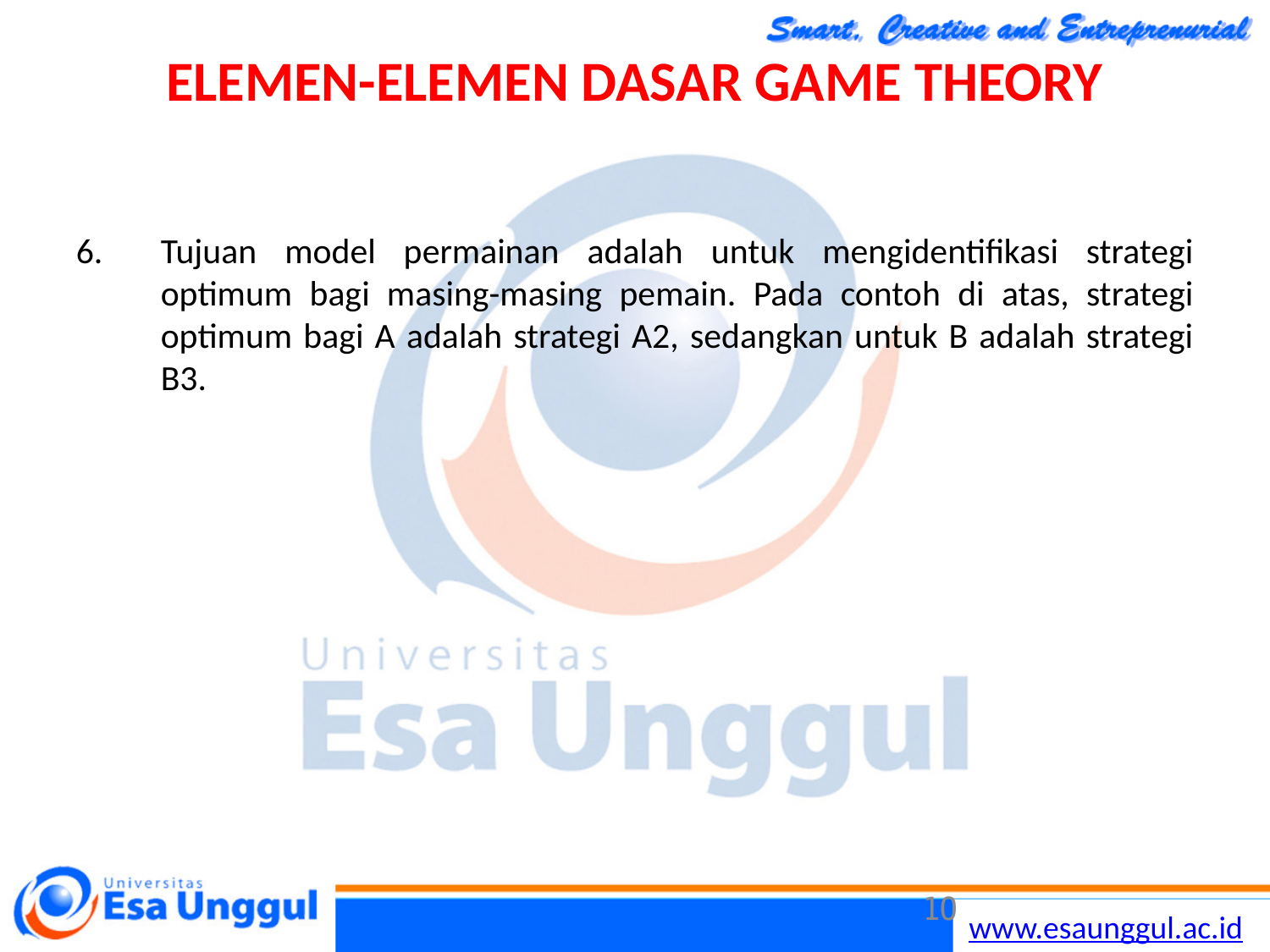

# ELEMEN-ELEMEN DASAR GAME THEORY
Tujuan model permainan adalah untuk mengidentifikasi strategi optimum bagi masing-masing pemain. Pada contoh di atas, strategi optimum bagi A adalah strategi A2, sedangkan untuk B adalah strategi B3.

10